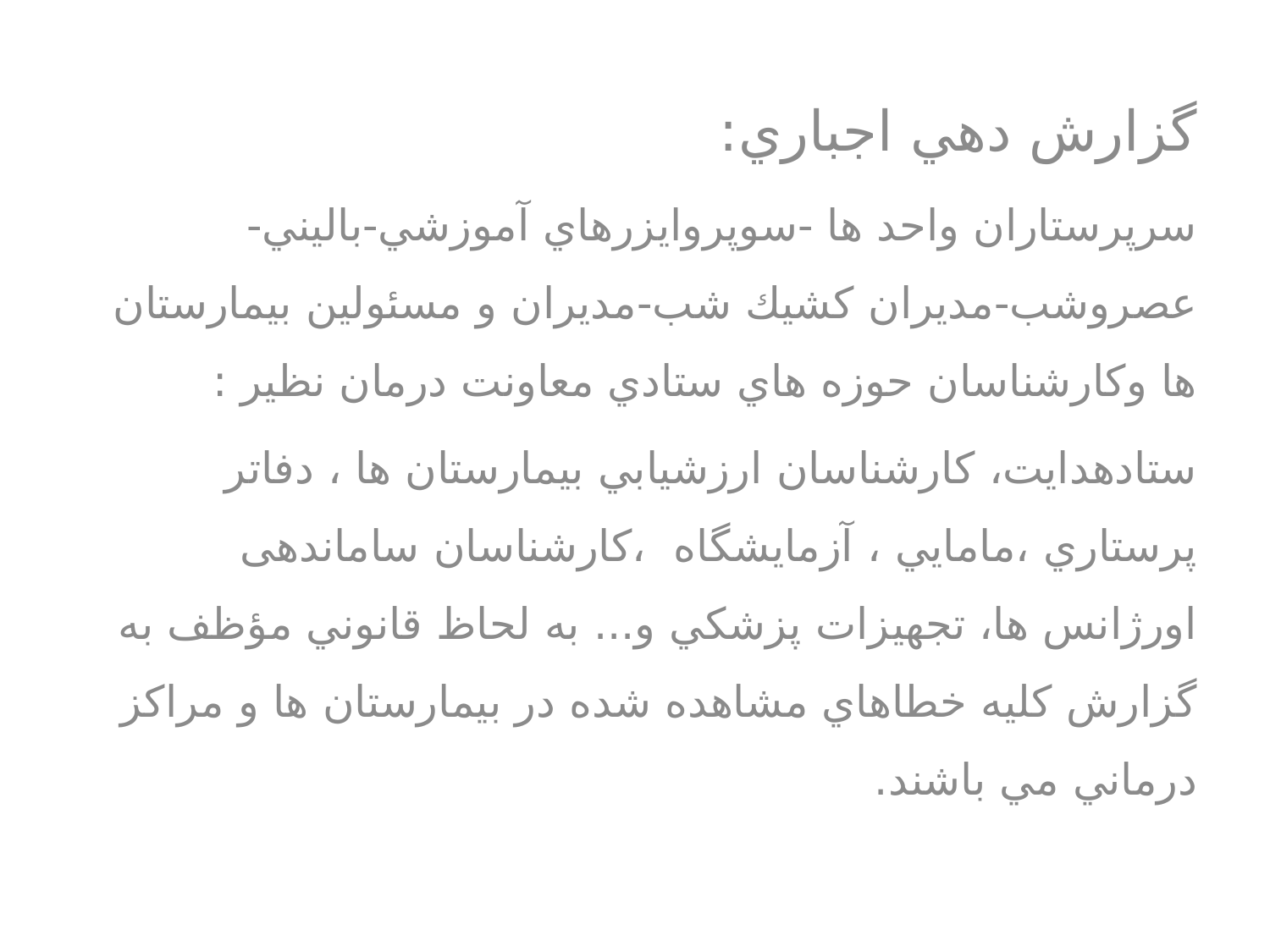

گزارش دهي اجباري:
سرپرستاران واحد ها -سوپروايزرهاي آموزشي-باليني-عصروشب-مديران كشيك شب-مديران و مسئولين بيمارستان ها وكارشناسان حوزه هاي ستادي معاونت درمان نظير :
ستادهدايت، كارشناسان ارزشيابي بيمارستان ها ، دفاتر پرستاري ،مامايي ، آزمايشگاه  ،کارشناسان ساماندهی اورژانس ها، تجهيزات پزشكي و... به لحاظ قانوني مؤظف به گزارش كليه خطاهاي مشاهده شده در بيمارستان ها و مراكز درماني مي باشند.